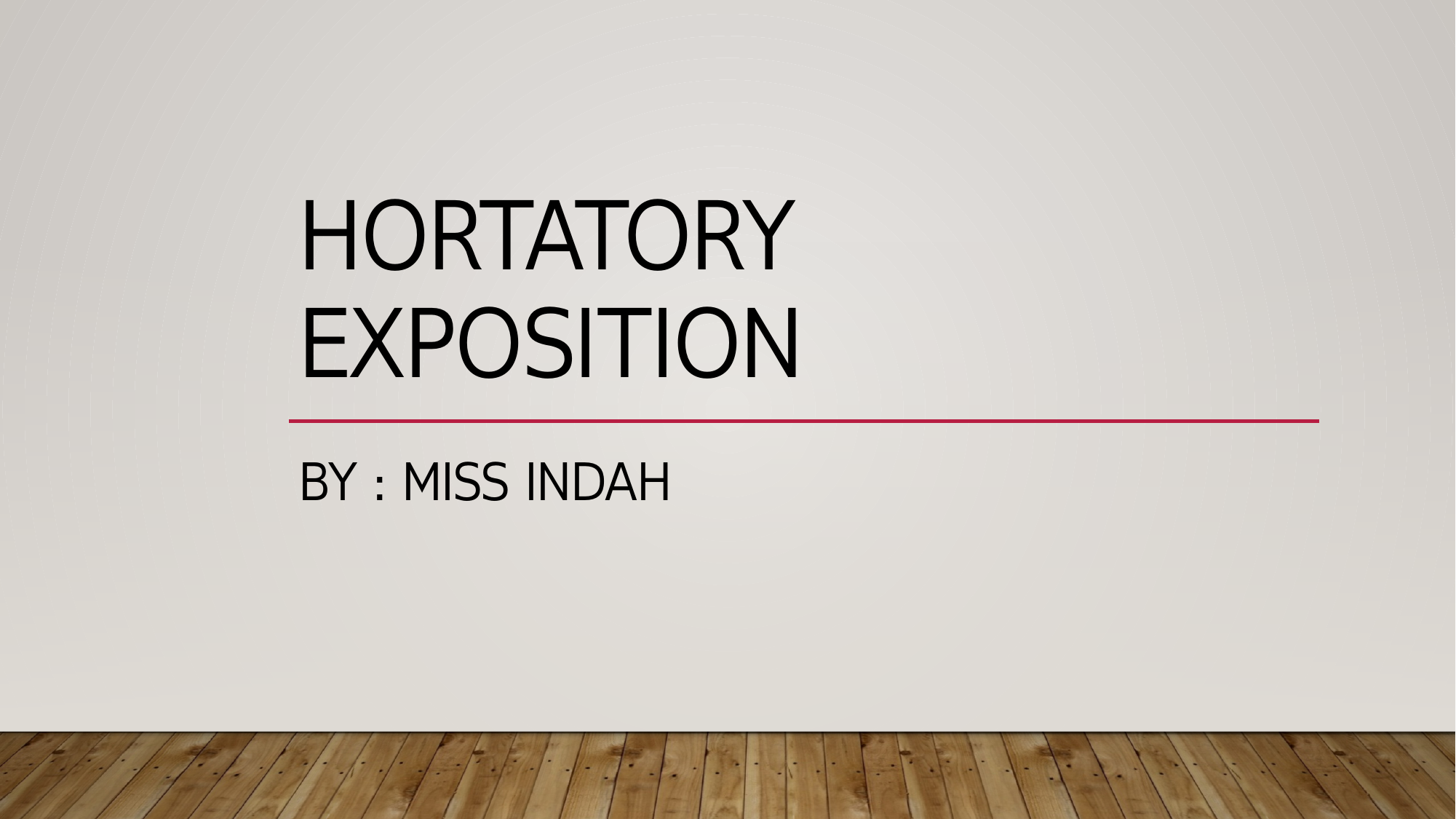

# HORTATORY EXPOSITION
BY : MISS INDAH